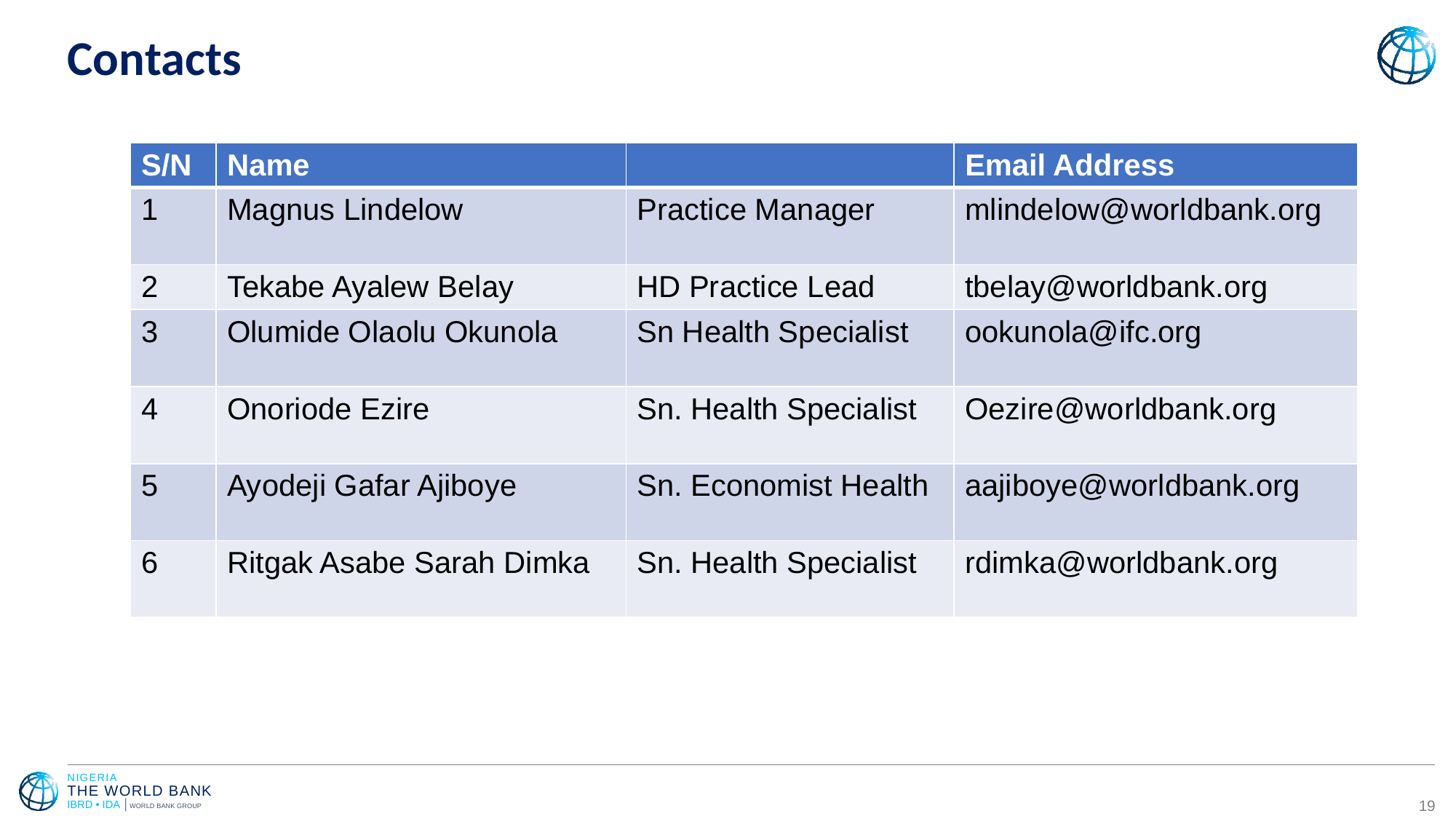

# Contacts
| S/N | Name |  | Email Address |
| --- | --- | --- | --- |
| 1 | Magnus Lindelow | Practice Manager | mlindelow@worldbank.org |
| 2 | Tekabe Ayalew Belay | HD Practice Lead | tbelay@worldbank.org |
| 3 | Olumide Olaolu Okunola | Sn Health Specialist | ookunola@ifc.org |
| 4 | Onoriode Ezire | Sn. Health Specialist | Oezire@worldbank.org |
| 5 | Ayodeji Gafar Ajiboye | Sn. Economist Health | aajiboye@worldbank.org |
| 6 | Ritgak Asabe Sarah Dimka | Sn. Health Specialist | rdimka@worldbank.org |